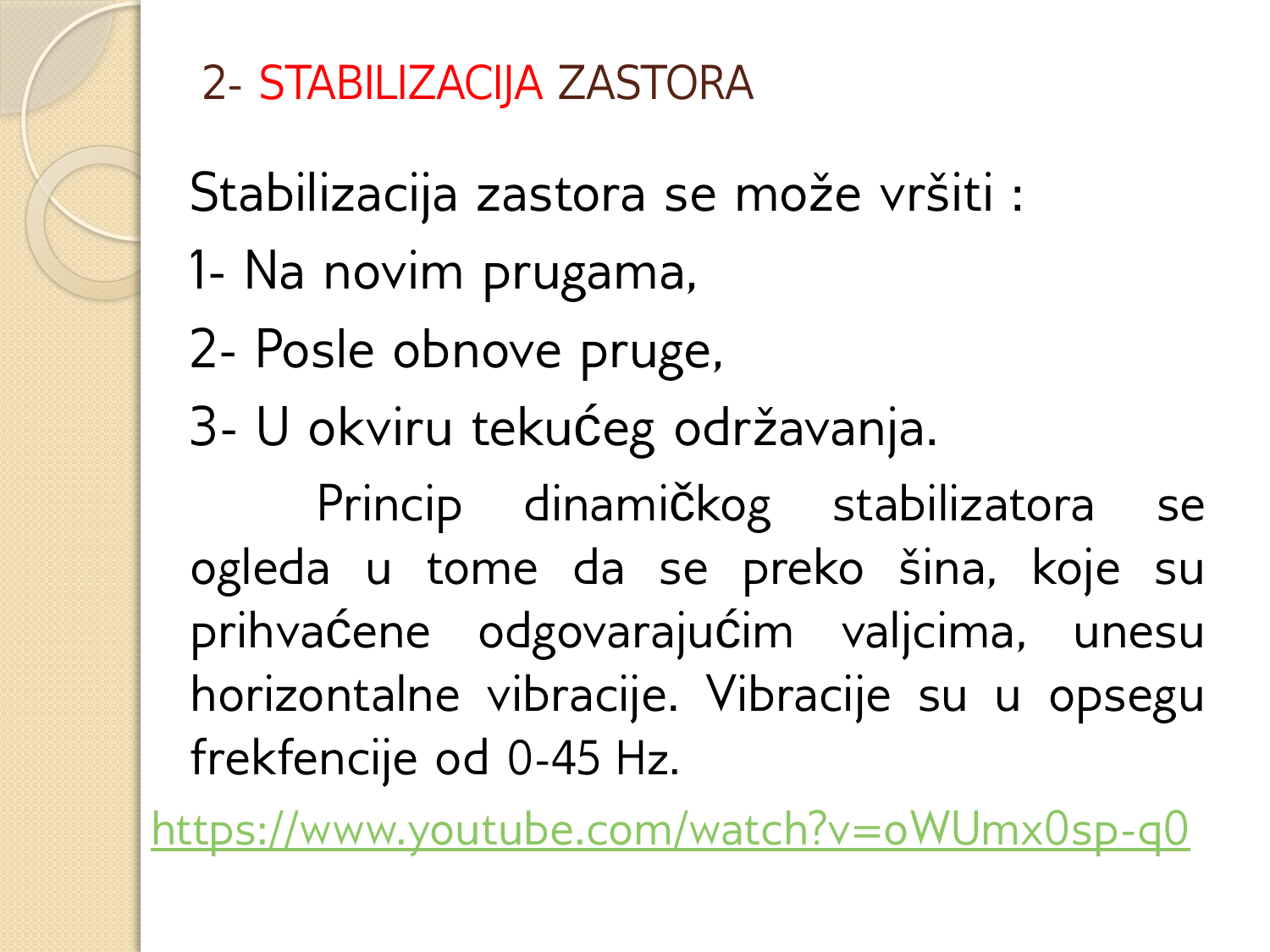

# 2- STABILIZACIJA ZASTORA
	Stabilizacija zastora se može vršiti :
	1- Na novim prugama,
	2- Posle obnove pruge,
	3- U okviru tekućeg održavanja.
		Princip dinamičkog stabilizatora se ogleda u tome da se preko šina, koje su prihvaćene odgovarajućim valjcima, unesu horizontalne vibracije. Vibracije su u opsegu frekfencije od 0-45 Hz.
https://www.youtube.com/watch?v=oWUmx0sp-q0